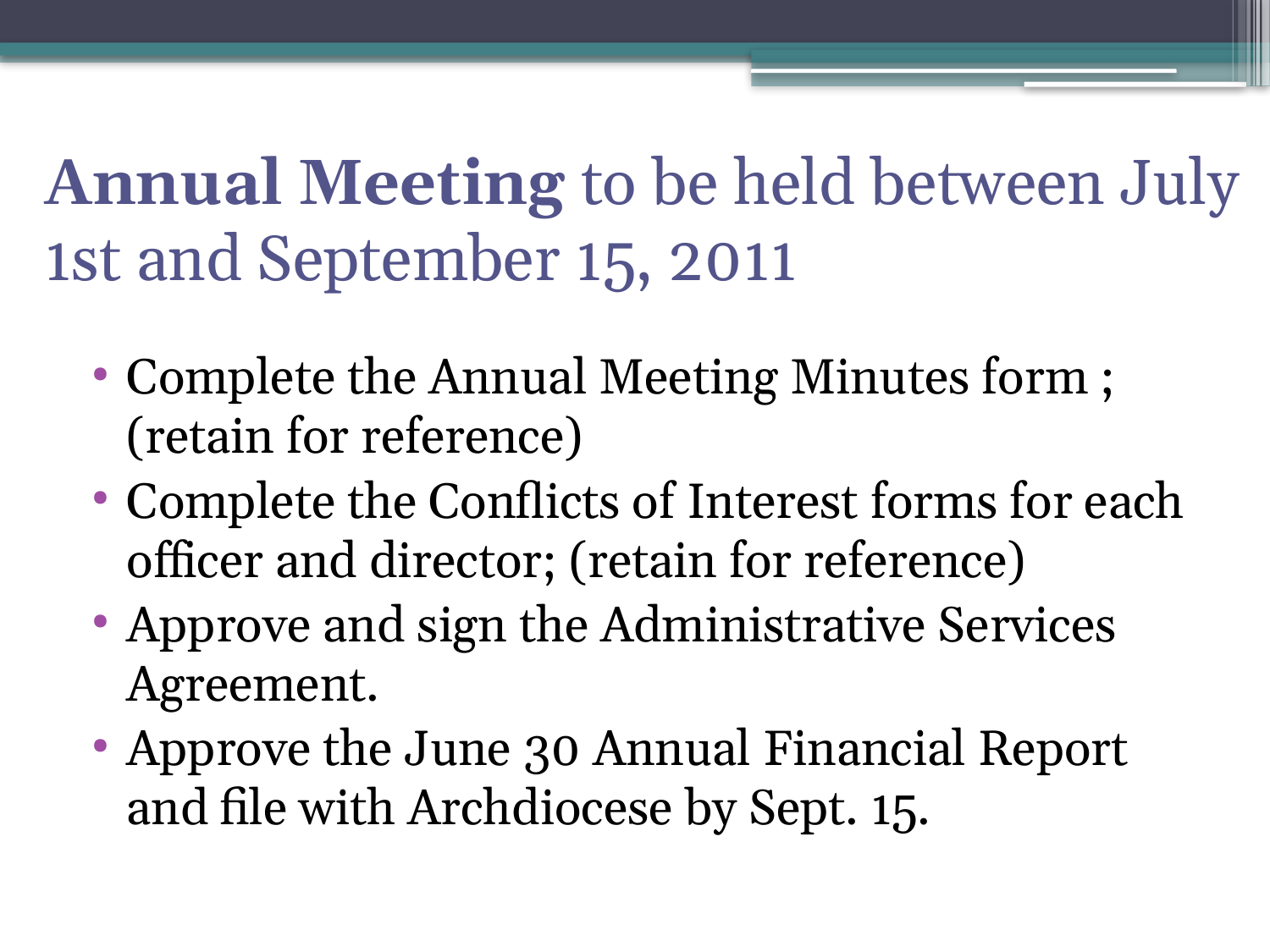

# Annual Meeting to be held between July 1st and September 15, 2011
Complete the Annual Meeting Minutes form ; (retain for reference)
Complete the Conflicts of Interest forms for each officer and director; (retain for reference)
Approve and sign the Administrative Services Agreement.
Approve the June 30 Annual Financial Report and file with Archdiocese by Sept. 15.